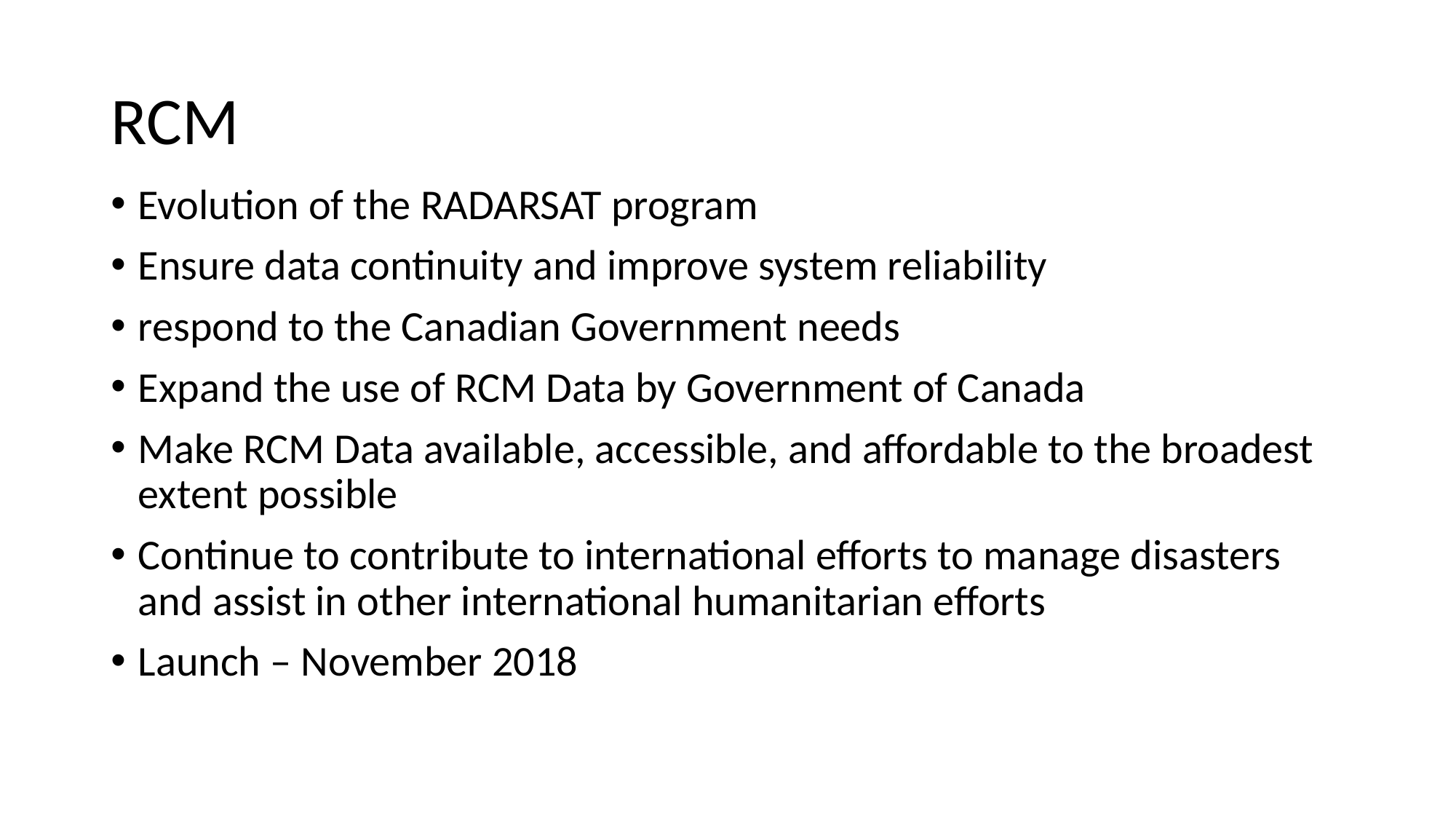

# RCM
Evolution of the RADARSAT program
Ensure data continuity and improve system reliability
respond to the Canadian Government needs
Expand the use of RCM Data by Government of Canada
Make RCM Data available, accessible, and affordable to the broadest extent possible
Continue to contribute to international efforts to manage disasters and assist in other international humanitarian efforts
Launch – November 2018